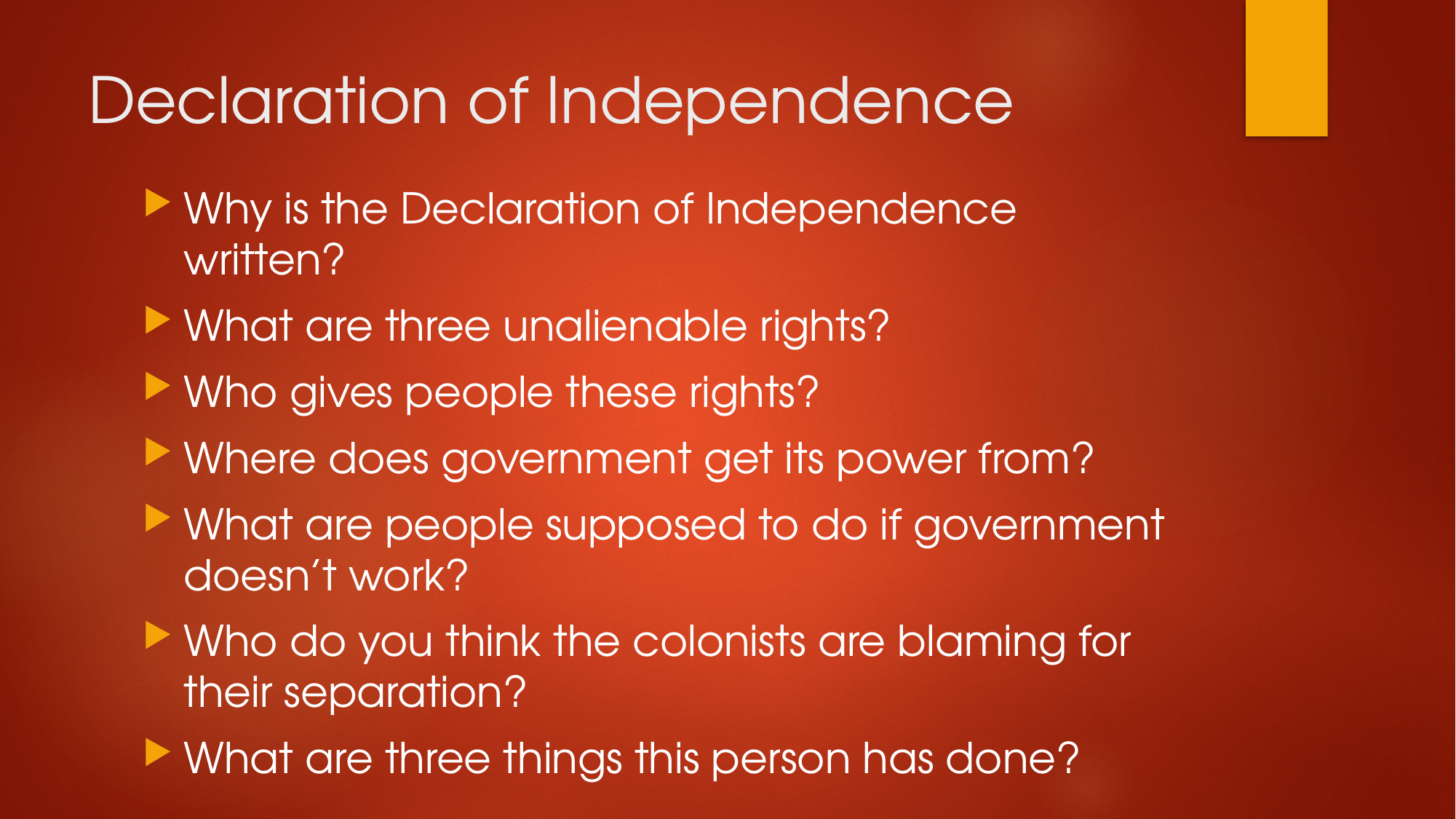

# Declaration of Independence
Why is the Declaration of Independence written?
What are three unalienable rights?
Who gives people these rights?
Where does government get its power from?
What are people supposed to do if government doesn’t work?
Who do you think the colonists are blaming for their separation?
What are three things this person has done?